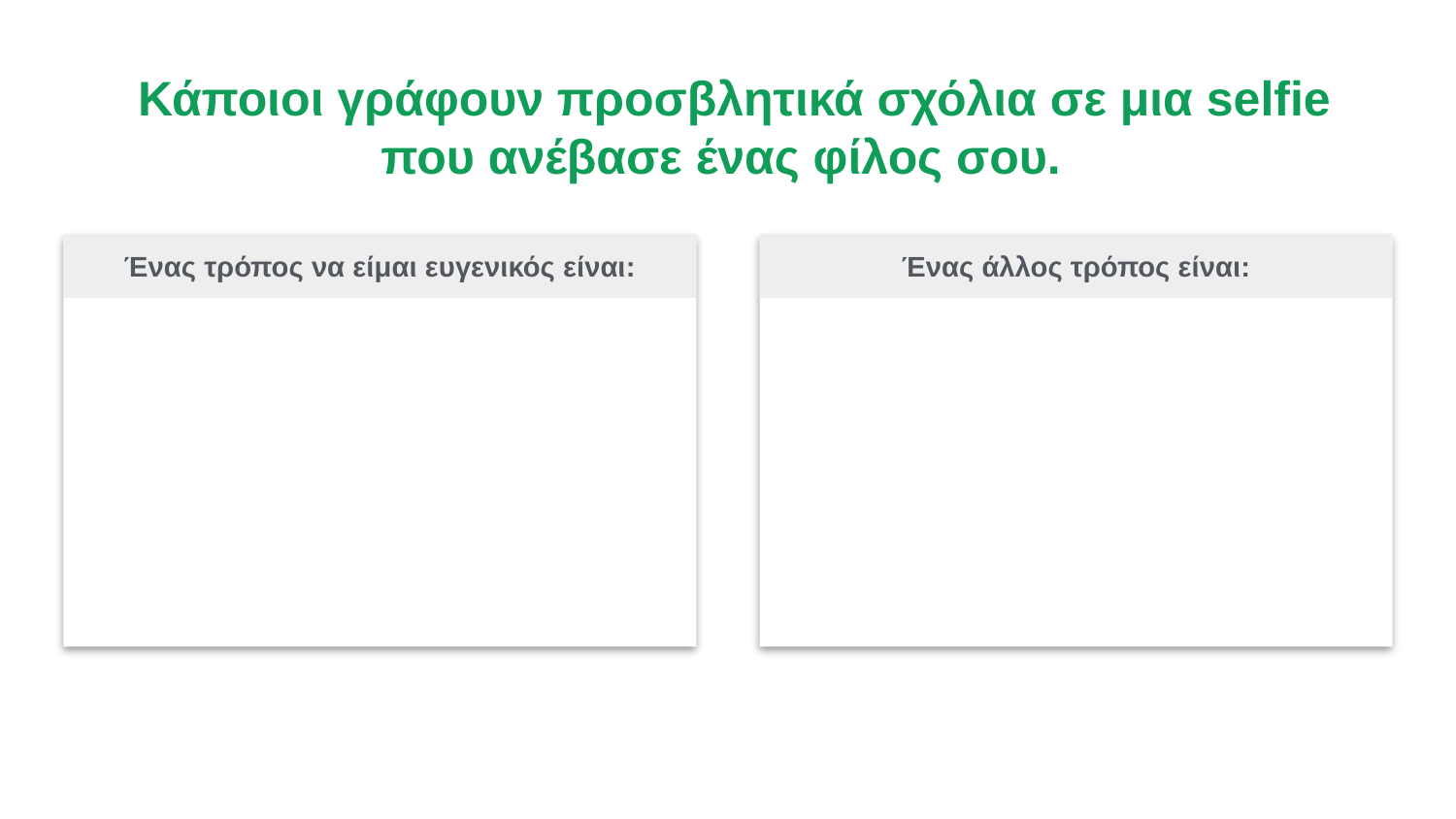

Κάποιοι γράφουν προσβλητικά σχόλια σε μια selfie που ανέβασε ένας φίλος σου.

Ένας τρόπος να είμαι ευγενικός είναι:
Ένας άλλος τρόπος είναι: